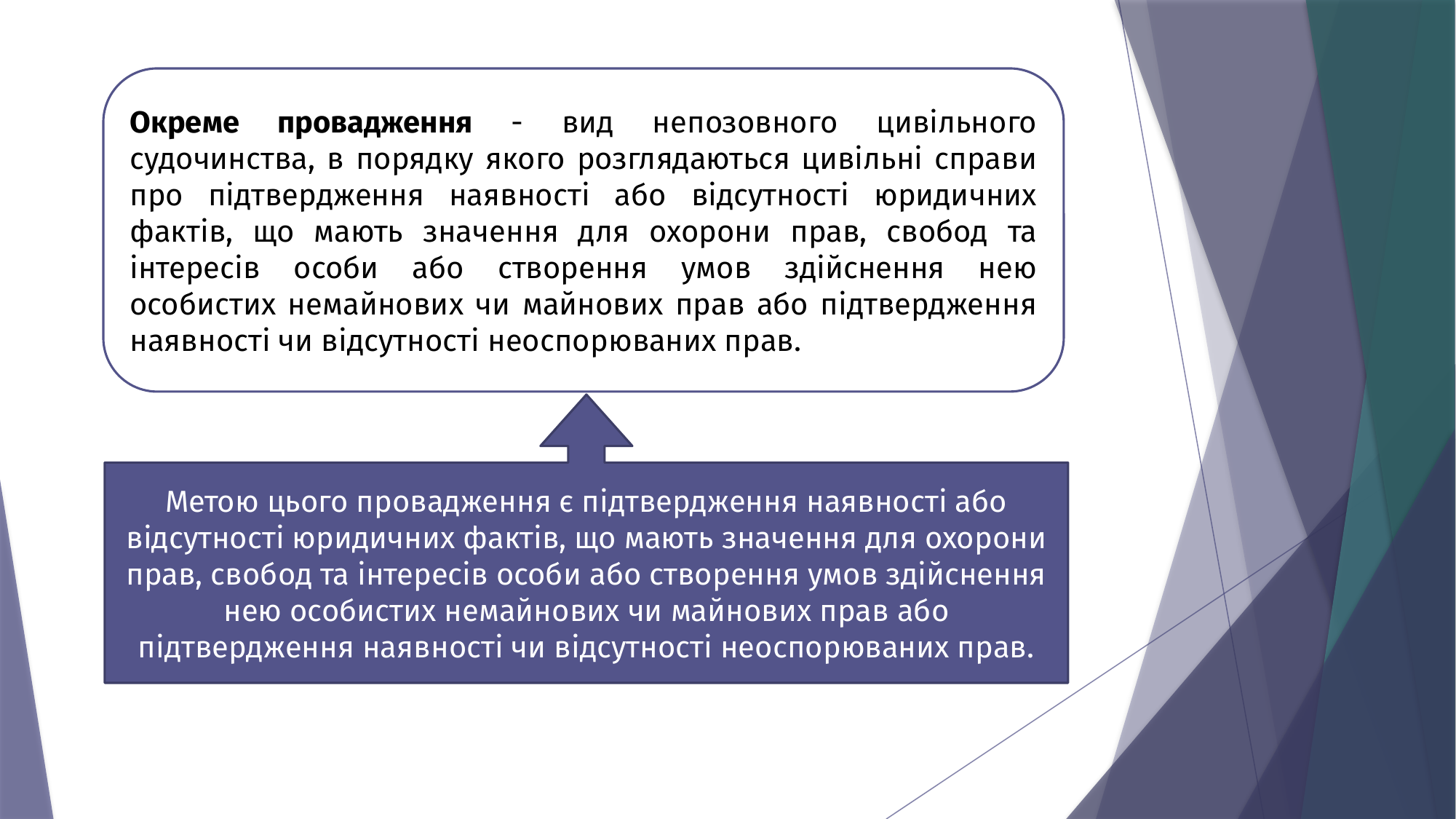

Окреме провадження - вид непозовного цивільного судочинства, в порядку якого розглядаються цивільні справи про підтвердження наявності або відсутності юридичних фактів, що мають значення для охорони прав, свобод та інтересів особи або створення умов здійснення нею особистих немайнових чи майнових прав або підтвердження наявності чи відсутності неоспорюваних прав.
Метою цього провадження є підтвердження наявності або відсутності юридичних фактів, що мають значення для охорони прав, свобод та інтересів особи або створення умов здійснення нею особистих немайнових чи майнових прав або підтвердження наявності чи відсутності неоспорюваних прав.